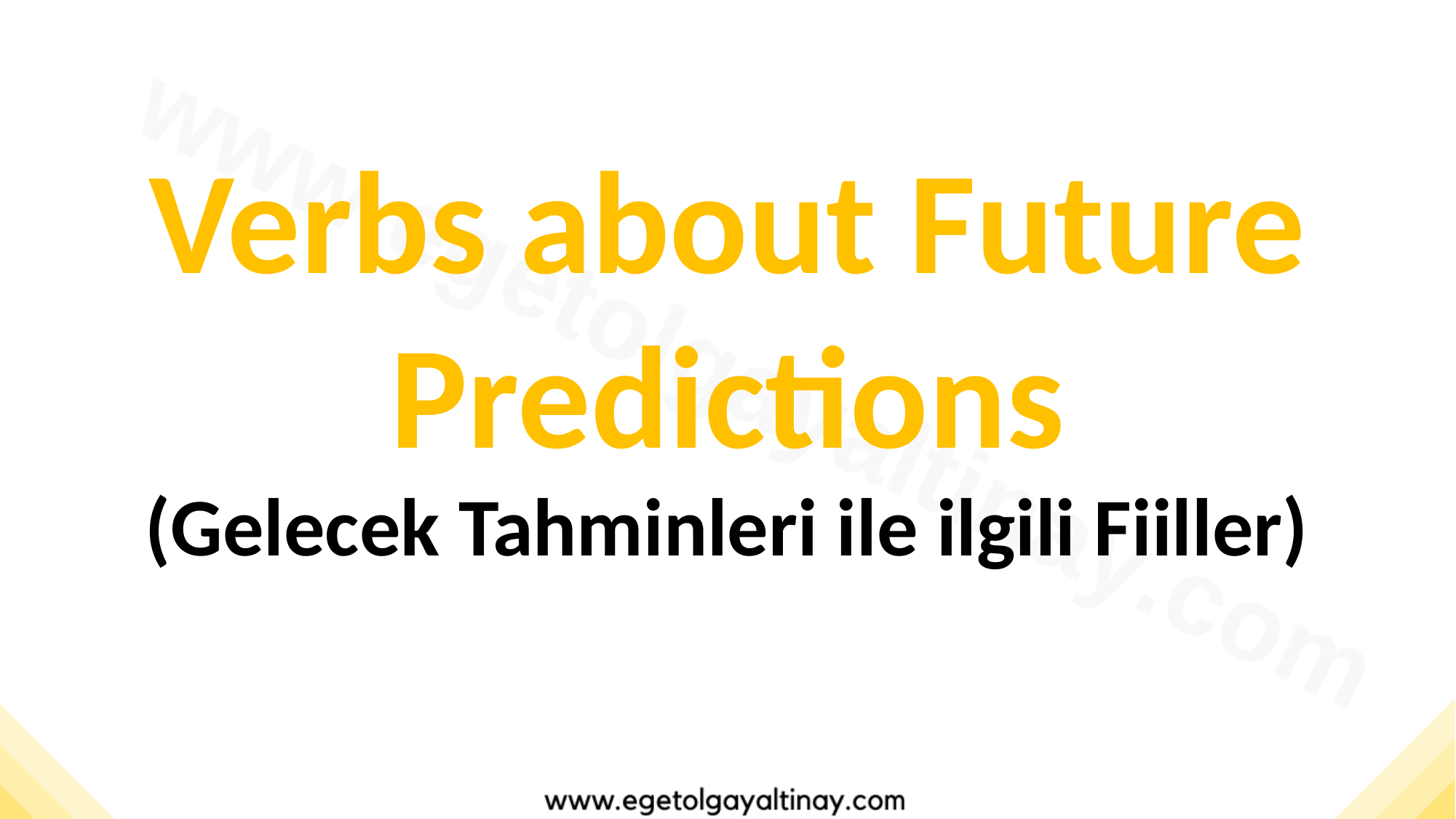

Verbs about Future Predictions
(Gelecek Tahminleri ile ilgili Fiiller)